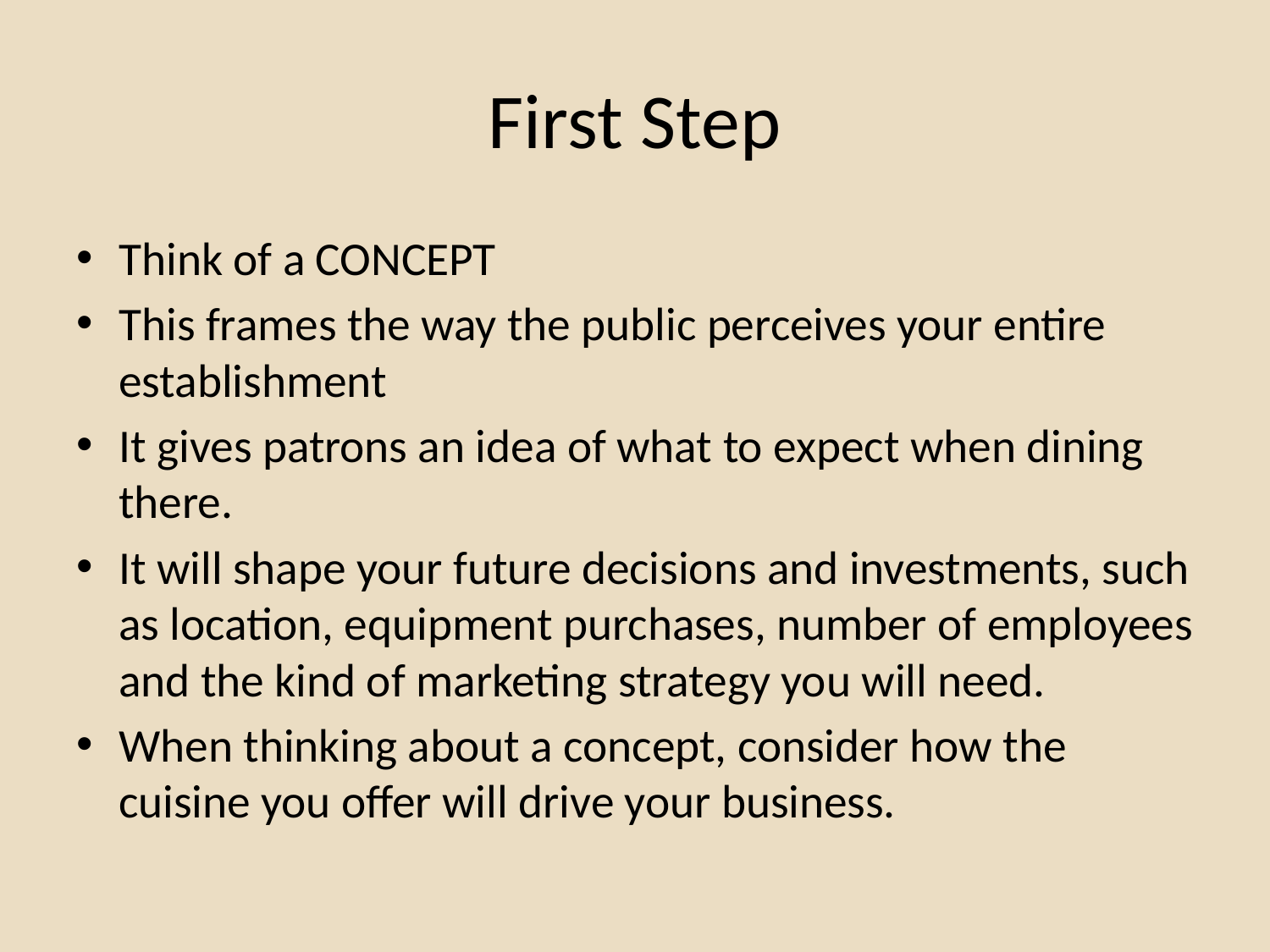

# First Step
Think of a CONCEPT
This frames the way the public perceives your entire establishment
It gives patrons an idea of what to expect when dining there.
It will shape your future decisions and investments, such as location, equipment purchases, number of employees and the kind of marketing strategy you will need.
When thinking about a concept, consider how the cuisine you offer will drive your business.